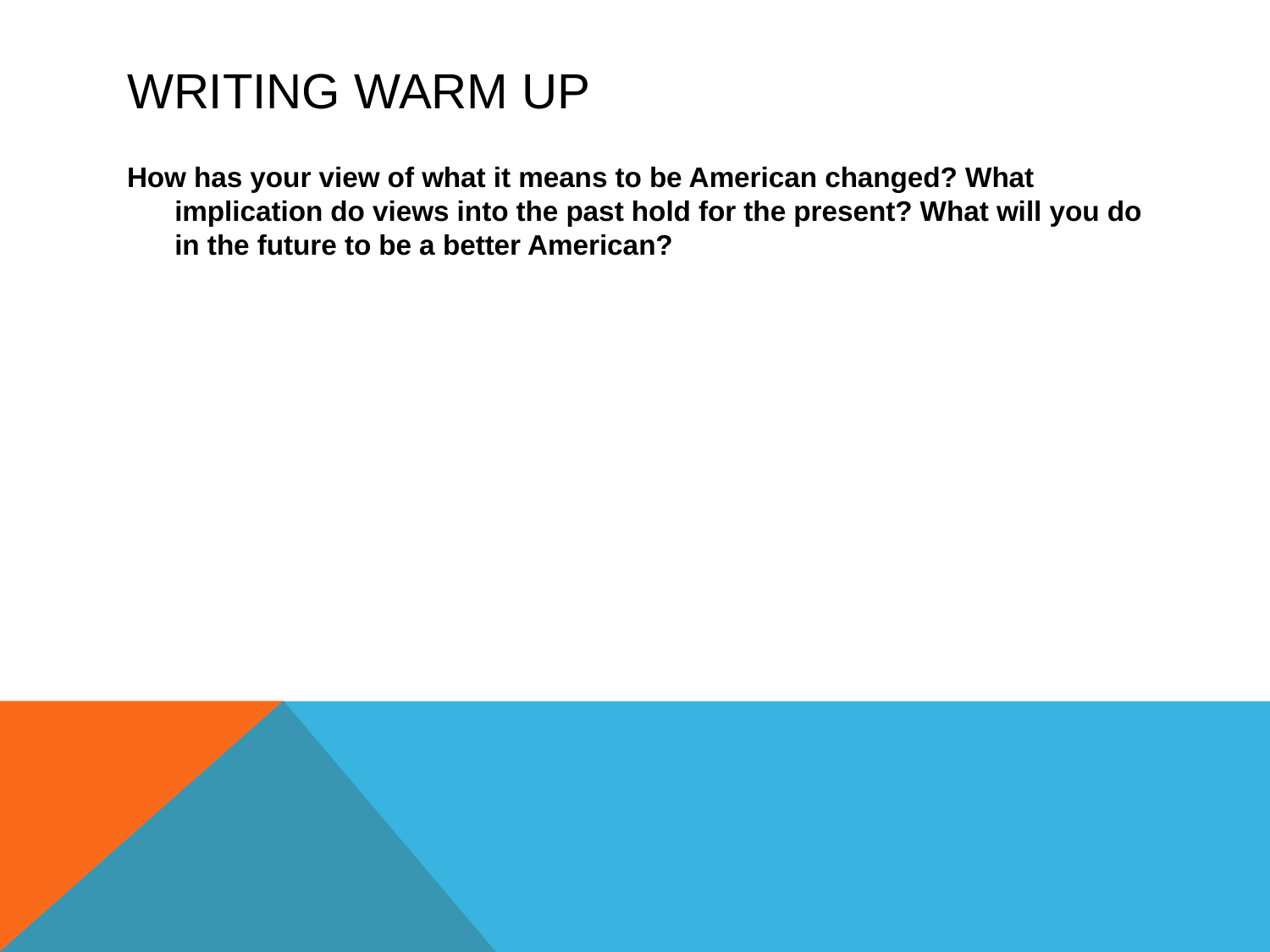

# Writing warm up
How has your view of what it means to be American changed? What implication do views into the past hold for the present? What will you do in the future to be a better American?